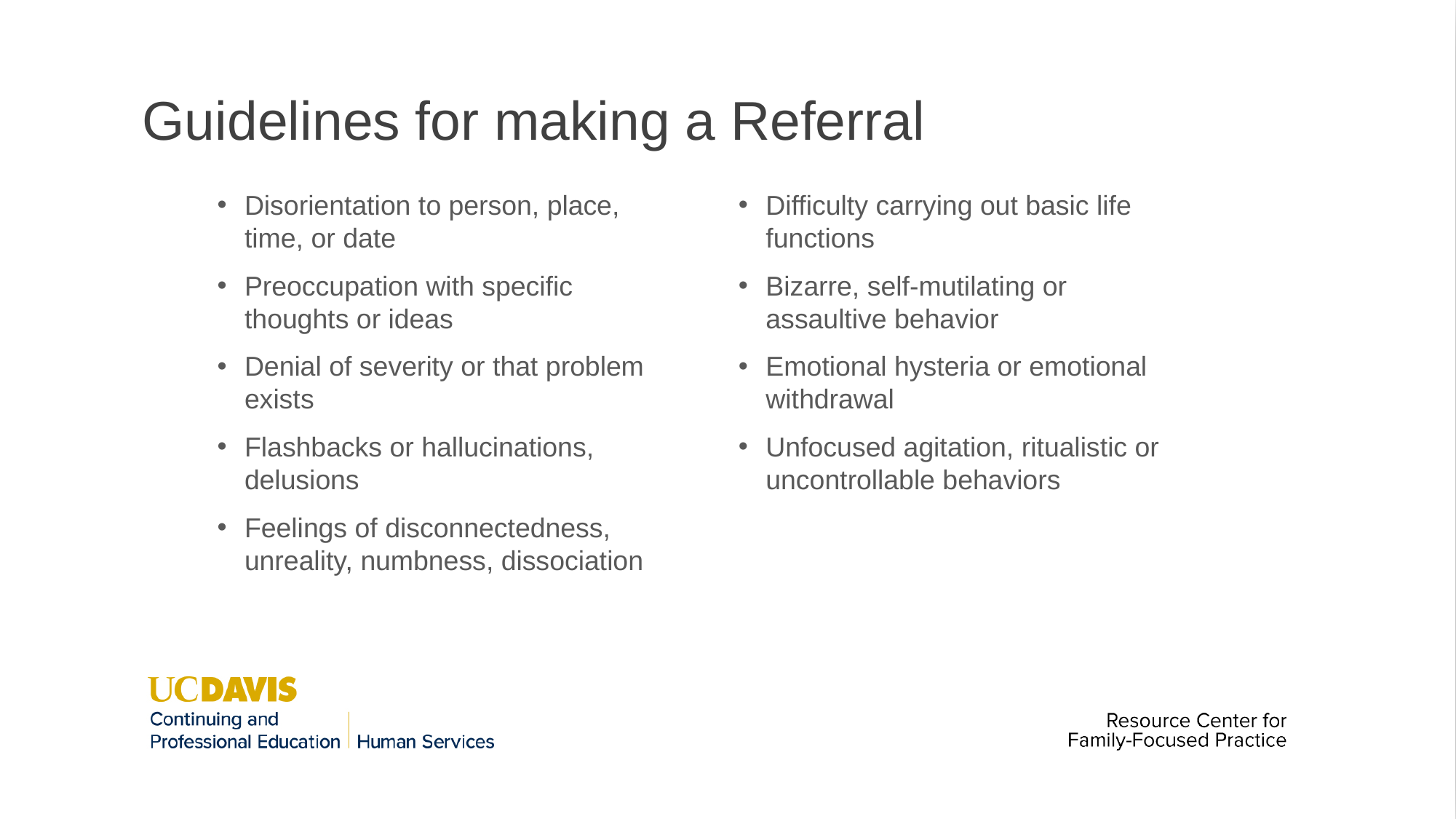

# Guidelines for making a Referral
Disorientation to person, place, time, or date
Preoccupation with specific thoughts or ideas
Denial of severity or that problem exists
Flashbacks or hallucinations, delusions
Feelings of disconnectedness, unreality, numbness, dissociation

Difficulty carrying out basic life functions
Bizarre, self-mutilating or assaultive behavior
Emotional hysteria or emotional withdrawal
Unfocused agitation, ritualistic or uncontrollable behaviors